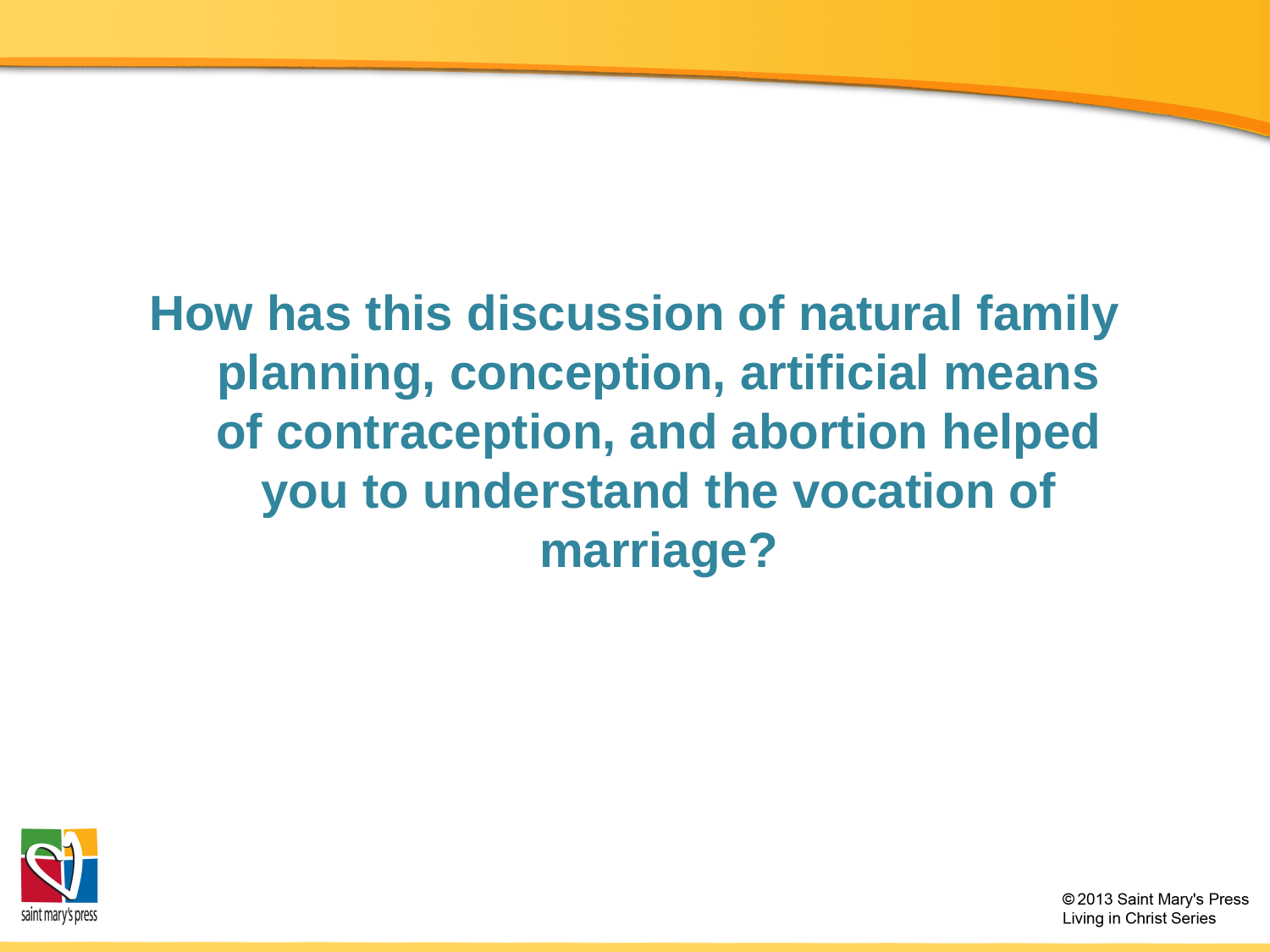

How has this discussion of natural family planning, conception, artificial means of contraception, and abortion helped you to understand the vocation of marriage?